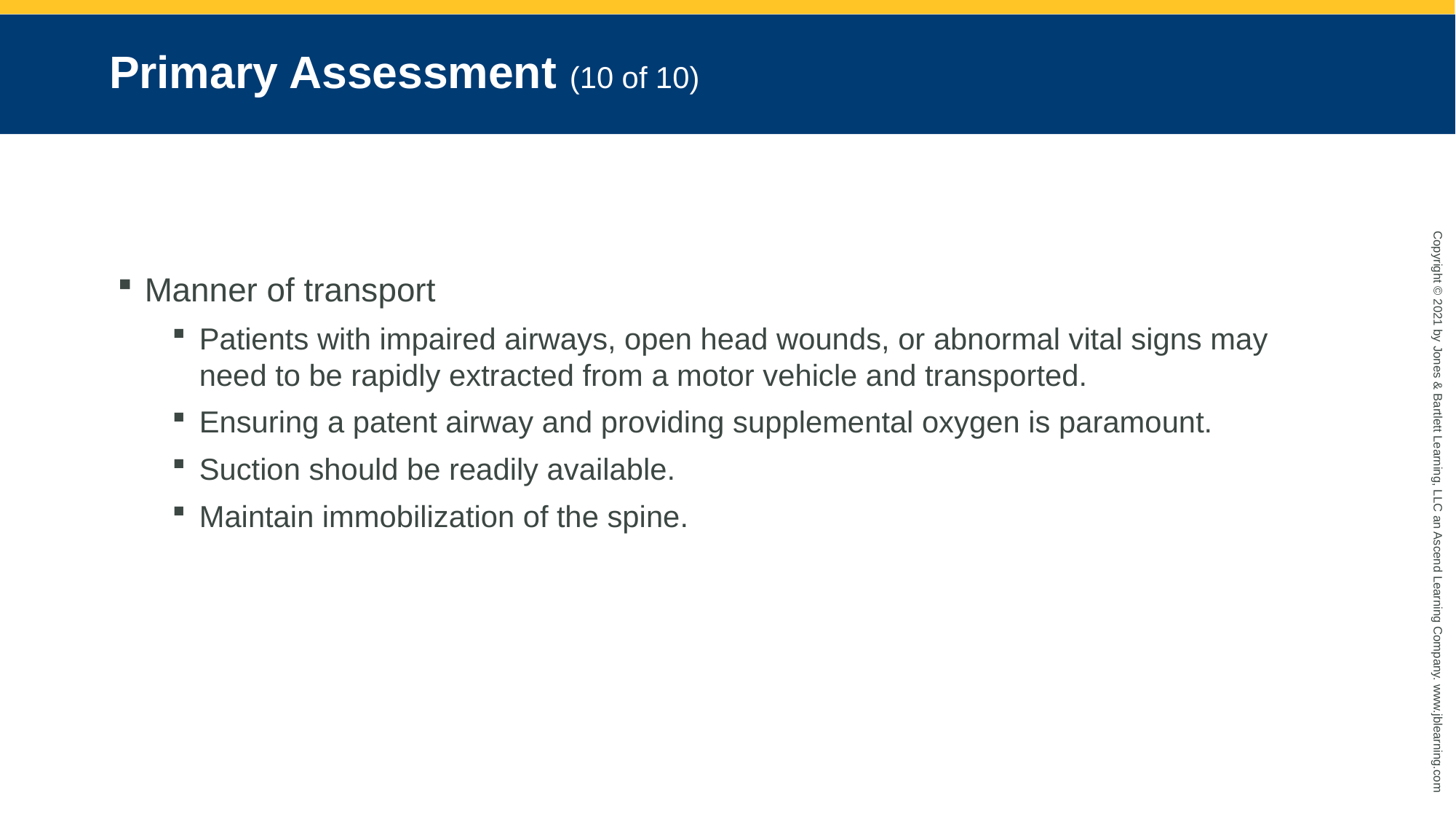

# Primary Assessment (10 of 10)
Manner of transport
Patients with impaired airways, open head wounds, or abnormal vital signs may need to be rapidly extracted from a motor vehicle and transported.
Ensuring a patent airway and providing supplemental oxygen is paramount.
Suction should be readily available.
Maintain immobilization of the spine.